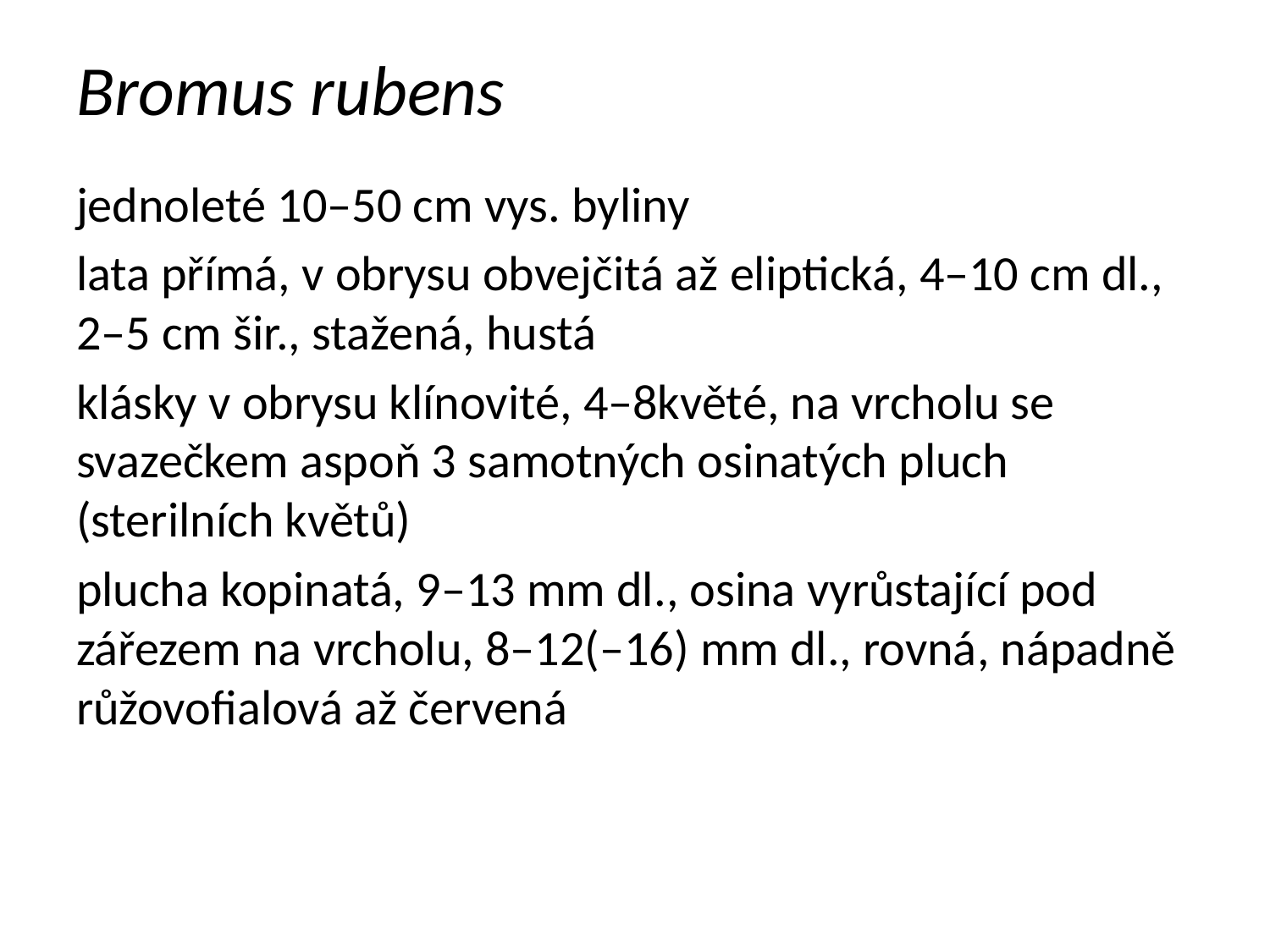

# Bromus rubens
jednoleté 10–50 cm vys. byliny
lata přímá, v obrysu obvejčitá až eliptická, 4–10 cm dl., 2–5 cm šir., stažená, hustá
klásky v obrysu klínovité, 4–8květé, na vrcholu se svazečkem aspoň 3 samotných osinatých pluch (sterilních květů)
plucha kopinatá, 9–13 mm dl., osina vyrůstající pod zářezem na vrcholu, 8–12(–16) mm dl., rovná, nápadně růžovofialová až červená